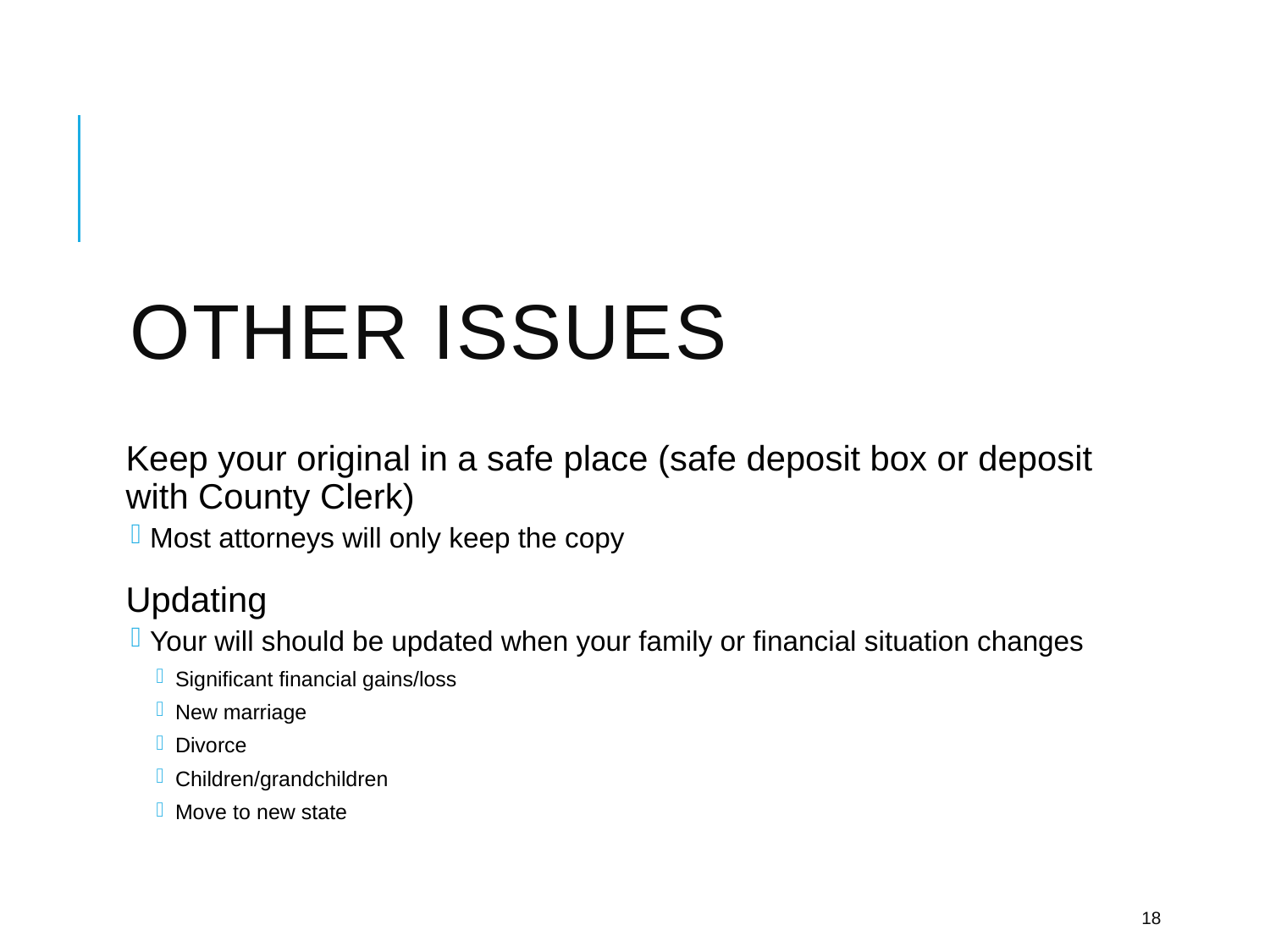

# Other issues
Keep your original in a safe place (safe deposit box or deposit with County Clerk)
Most attorneys will only keep the copy
Updating
Your will should be updated when your family or financial situation changes
Significant financial gains/loss
New marriage
Divorce
Children/grandchildren
Move to new state

18